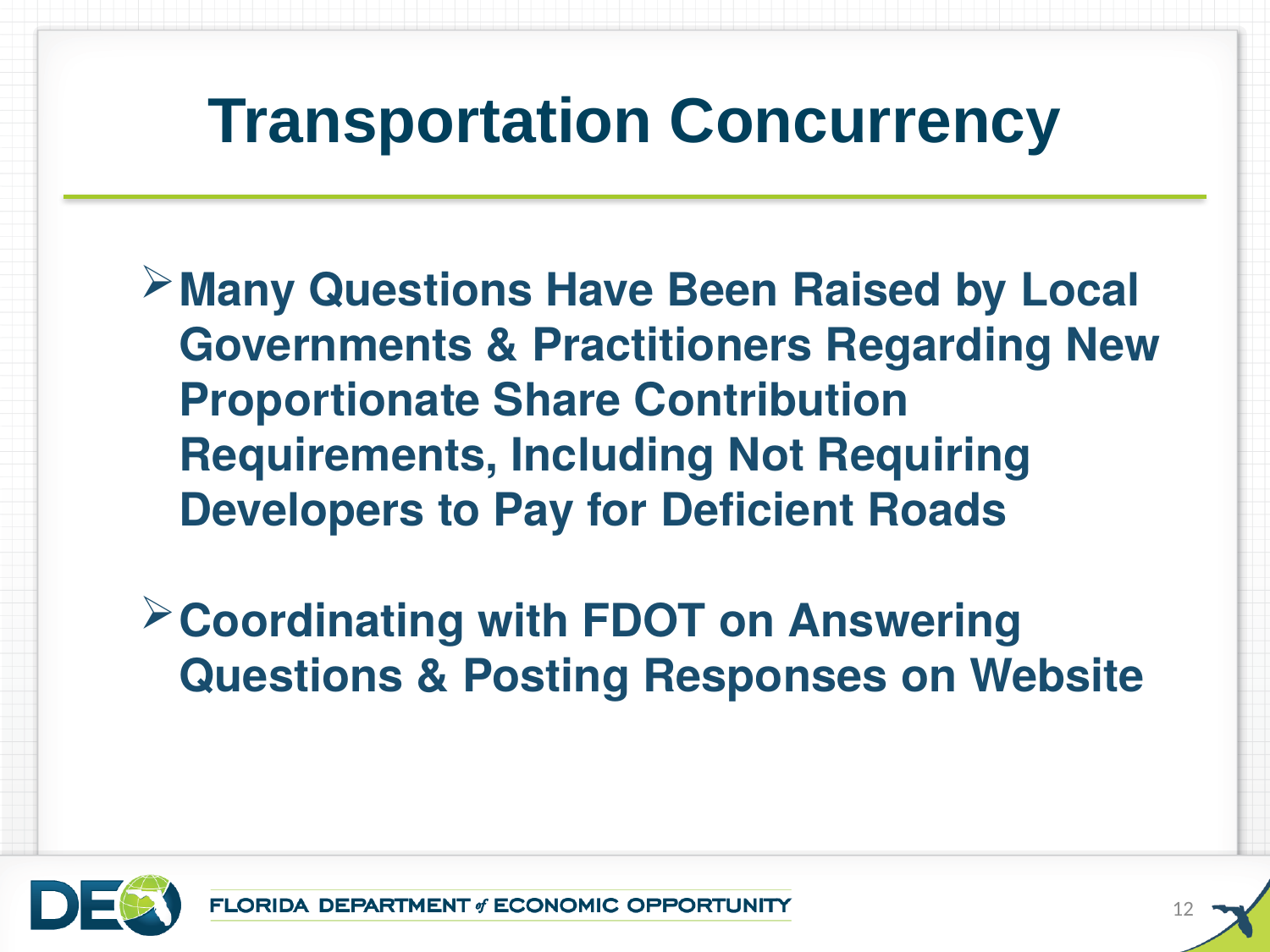

# Transportation Concurrency
Many Questions Have Been Raised by Local Governments & Practitioners Regarding New Proportionate Share Contribution Requirements, Including Not Requiring Developers to Pay for Deficient Roads

Coordinating with FDOT on Answering Questions & Posting Responses on Website
12